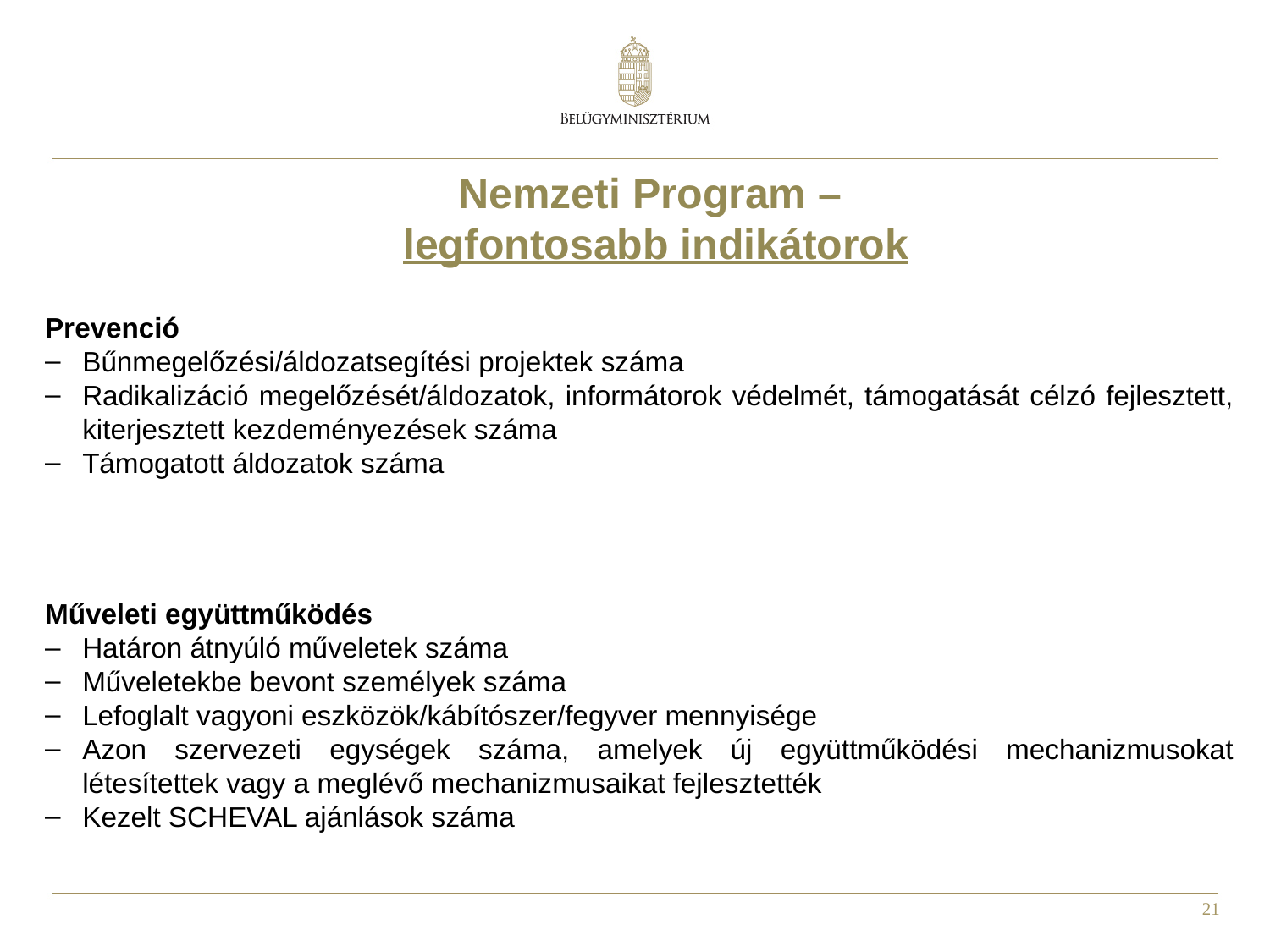

Nemzeti Program –
legfontosabb indikátorok

Prevenció
Bűnmegelőzési/áldozatsegítési projektek száma
Radikalizáció megelőzését/áldozatok, informátorok védelmét, támogatását célzó fejlesztett, kiterjesztett kezdeményezések száma
Támogatott áldozatok száma

Műveleti együttműködés
Határon átnyúló műveletek száma
Műveletekbe bevont személyek száma
Lefoglalt vagyoni eszközök/kábítószer/fegyver mennyisége
Azon szervezeti egységek száma, amelyek új együttműködési mechanizmusokat létesítettek vagy a meglévő mechanizmusaikat fejlesztették
Kezelt SCHEVAL ajánlások száma